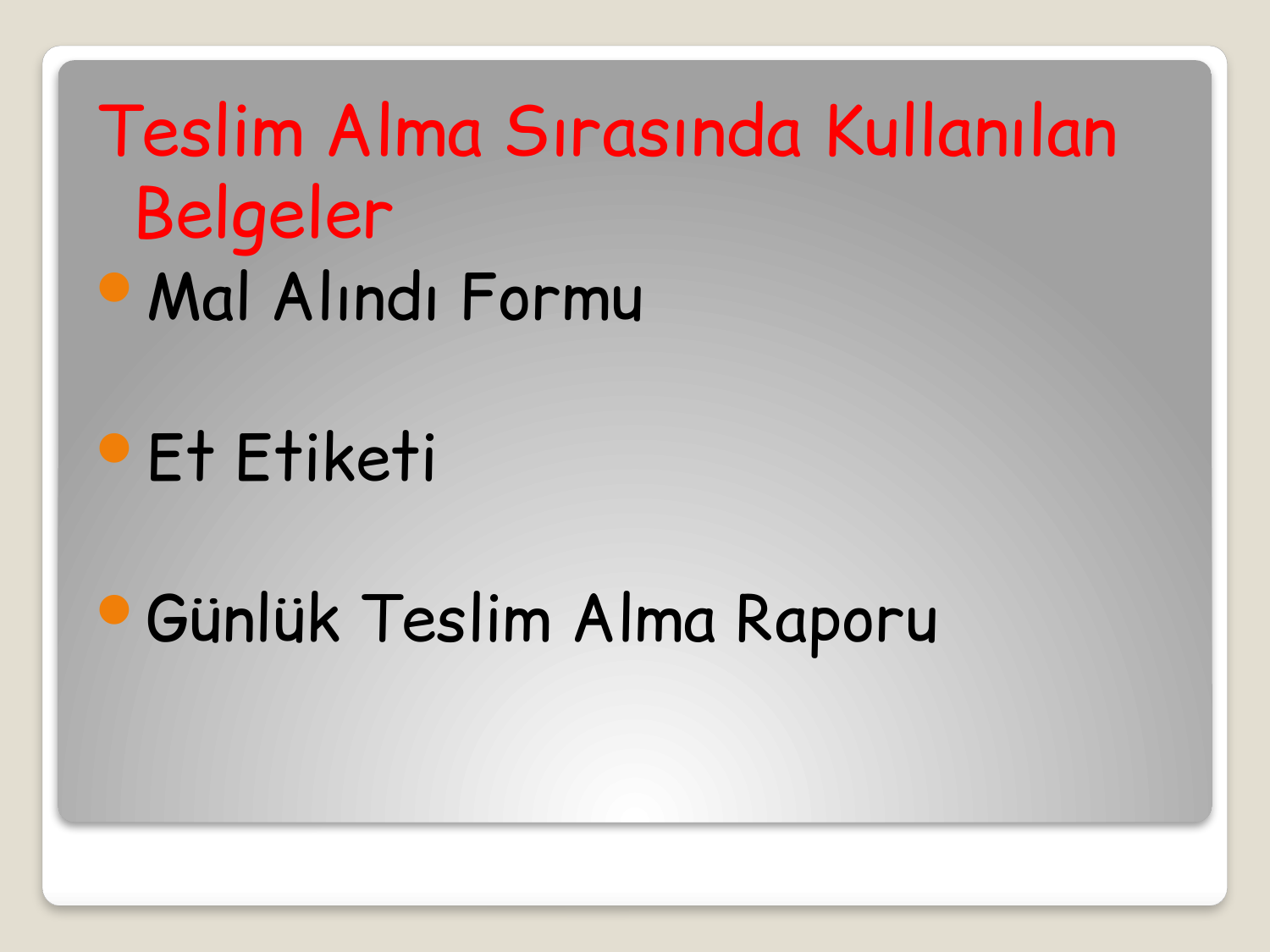

Teslim Alma Sırasında Kullanılan Belgeler
Mal Alındı Formu

Et Etiketi

Günlük Teslim Alma Raporu